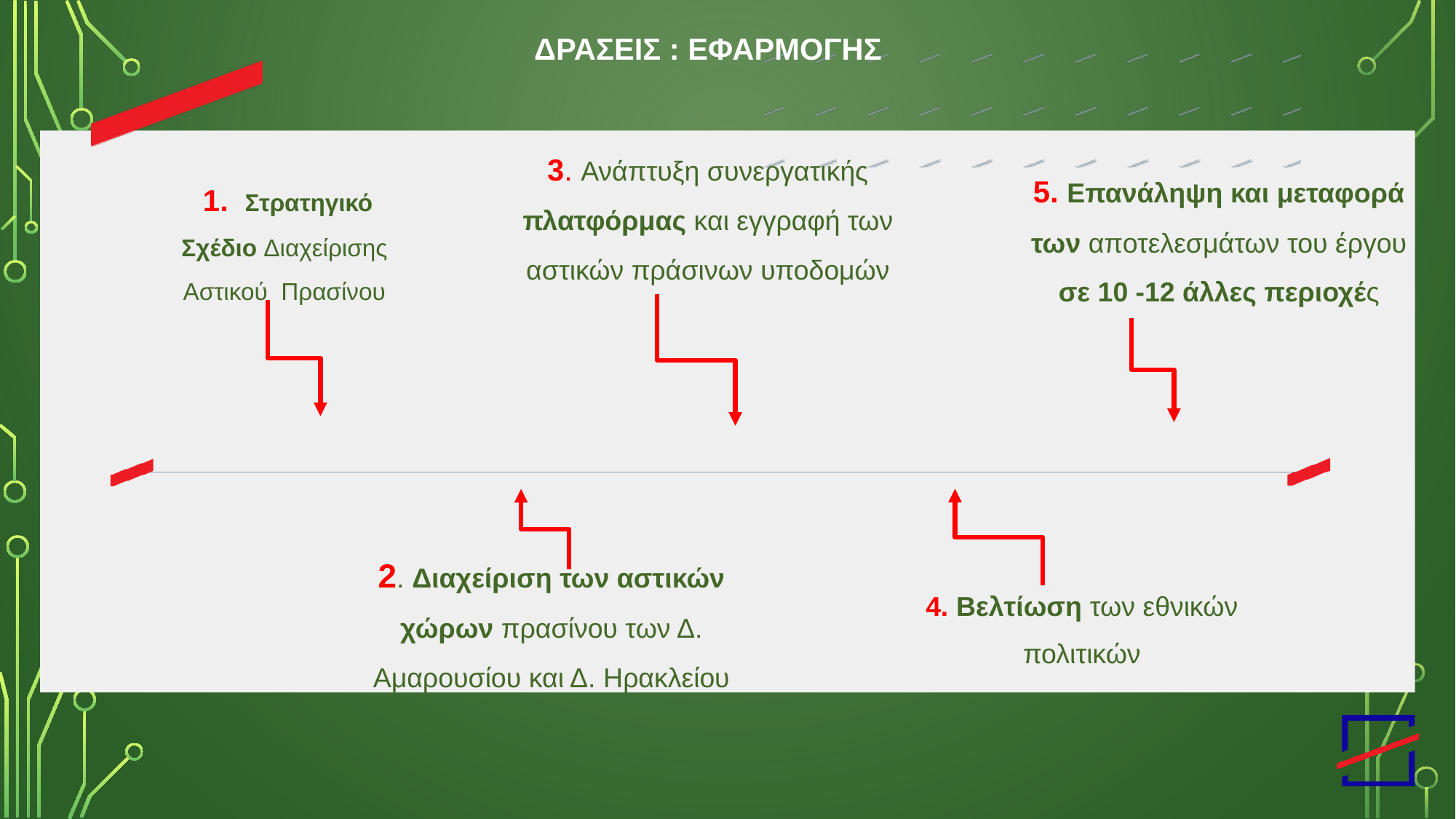

Δρασεις : ΕΦΑΡΜΟΓΗΣ
3. Ανάπτυξη συνεργατικής πλατφόρμας και εγγραφή των αστικών πράσινων υποδομών
5. Επανάληψη και μεταφορά των αποτελεσμάτων του έργου σε 10 -12 άλλες περιοχές
1.  Στρατηγικό Σχέδιο Διαχείρισης  Αστικού  Πρασίνου

2. Διαχείριση των αστικών χώρων πρασίνου των Δ. Αμαρουσίου και Δ. Ηρακλείου
4. Βελτίωση των εθνικών
πολιτικών